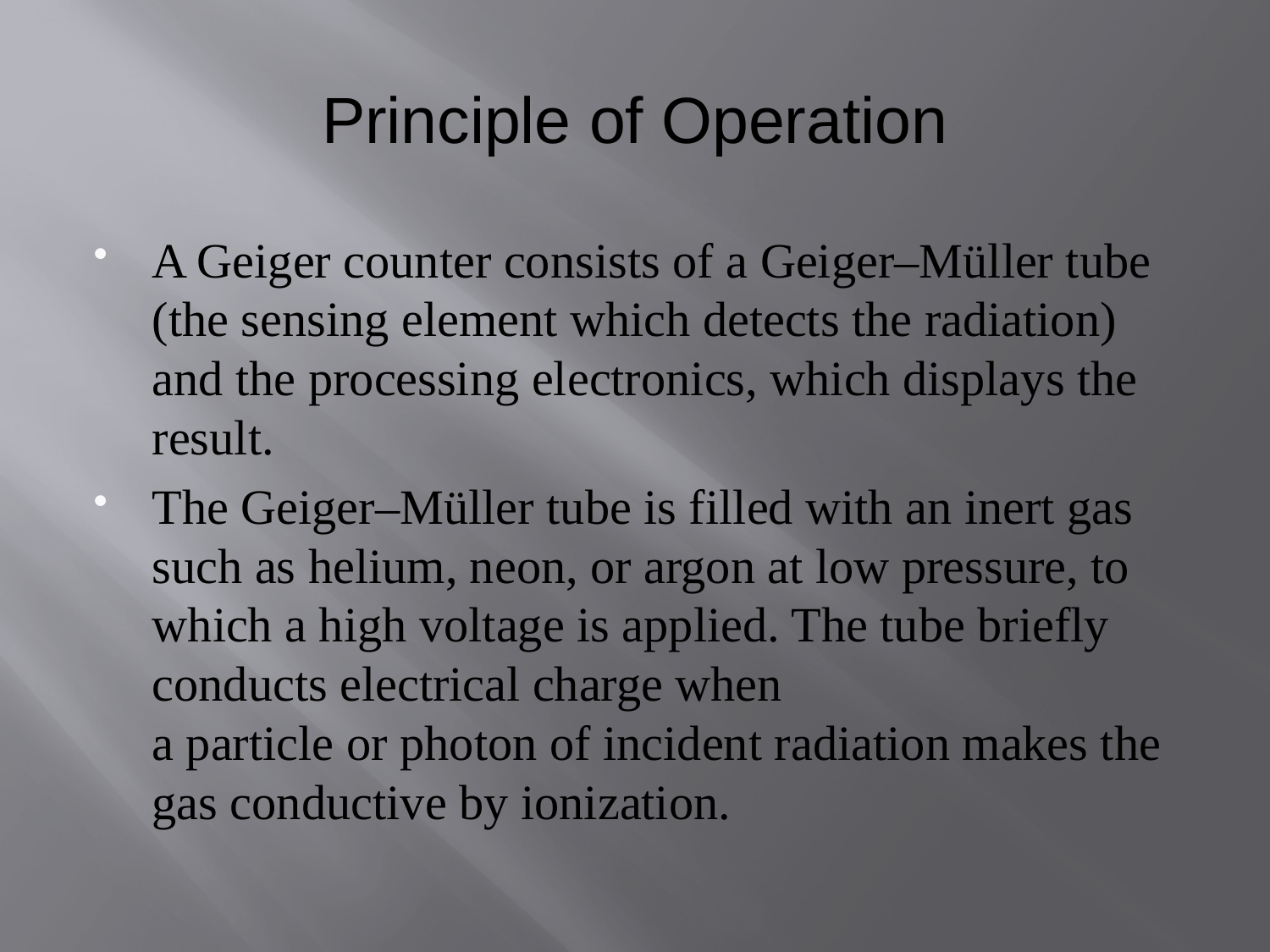

# Principle of Operation
A Geiger counter consists of a Geiger–Müller tube (the sensing element which detects the radiation) and the processing electronics, which displays the result.
The Geiger–Müller tube is filled with an inert gas such as helium, neon, or argon at low pressure, to which a high voltage is applied. The tube briefly conducts electrical charge when a particle or photon of incident radiation makes the gas conductive by ionization.